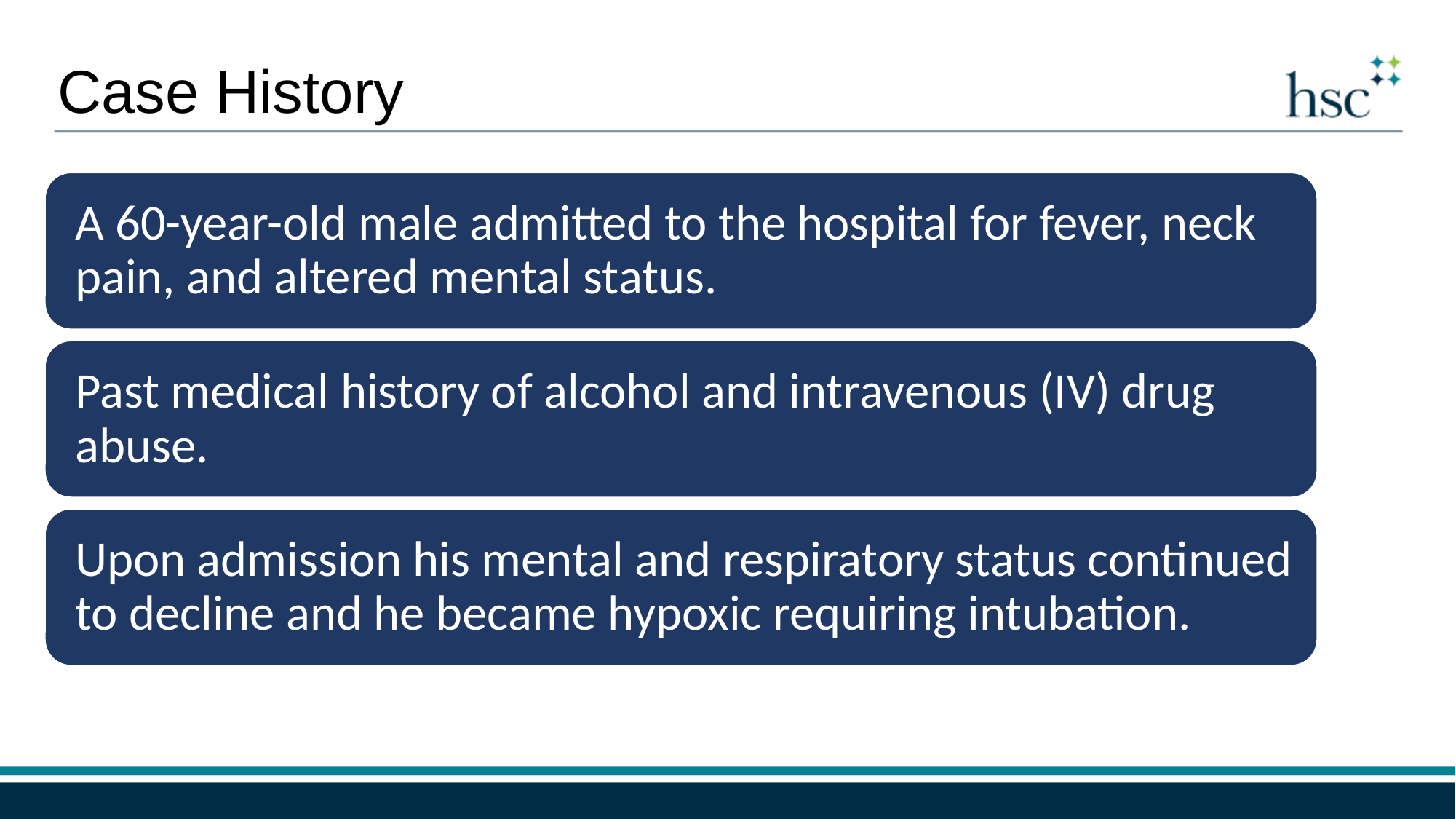

Case History
A 60-year-old male admitted to the hospital for fever, neck pain, and altered mental status.
Past medical history of alcohol and intravenous (IV) drug abuse.
Upon admission his mental and respiratory status continued to decline and he became hypoxic requiring intubation.